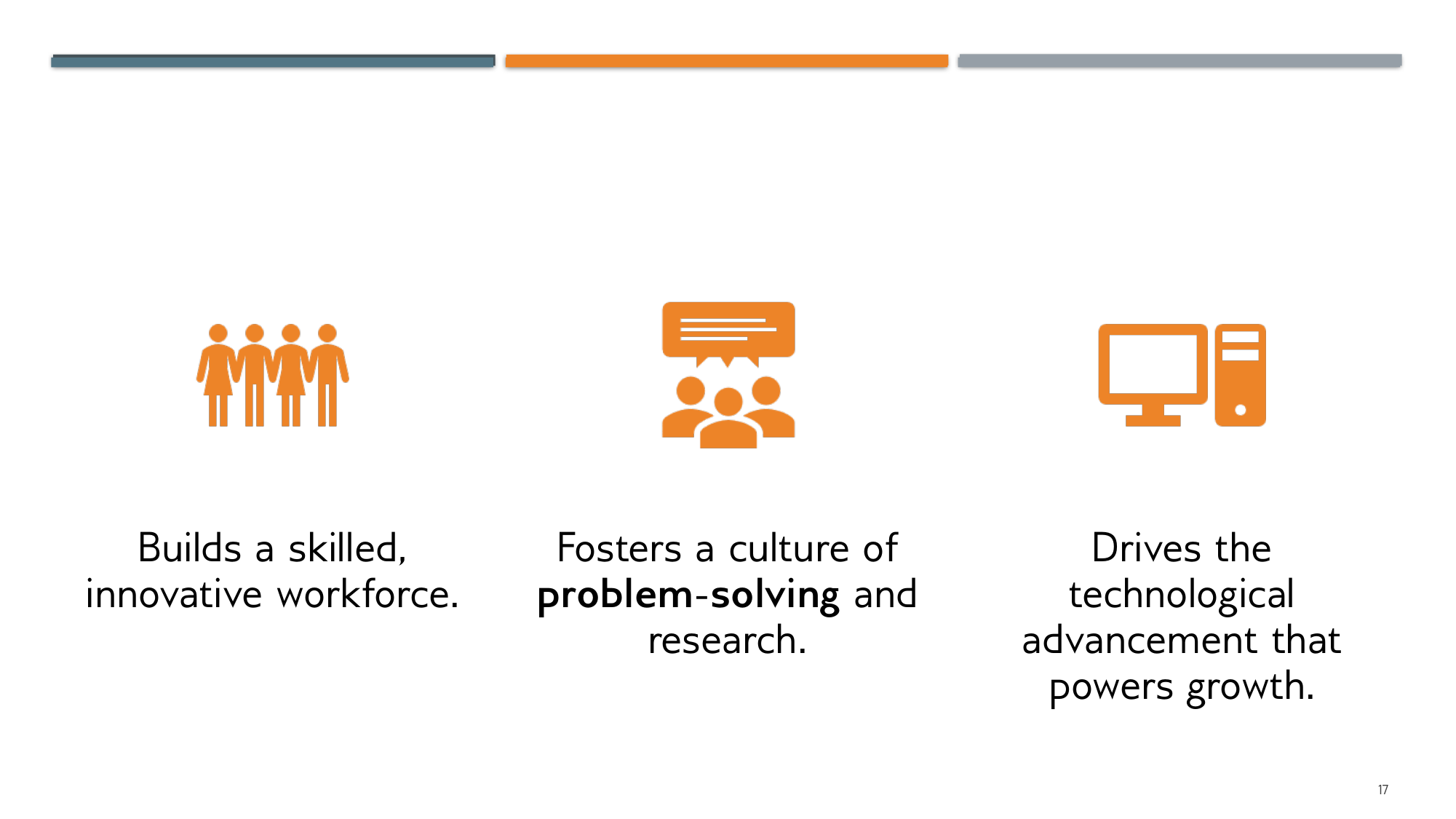

#
Builds a skilled, innovative workforce.
Fosters a culture of problem-solving and research.
Drives the technological advancement that powers growth.
17